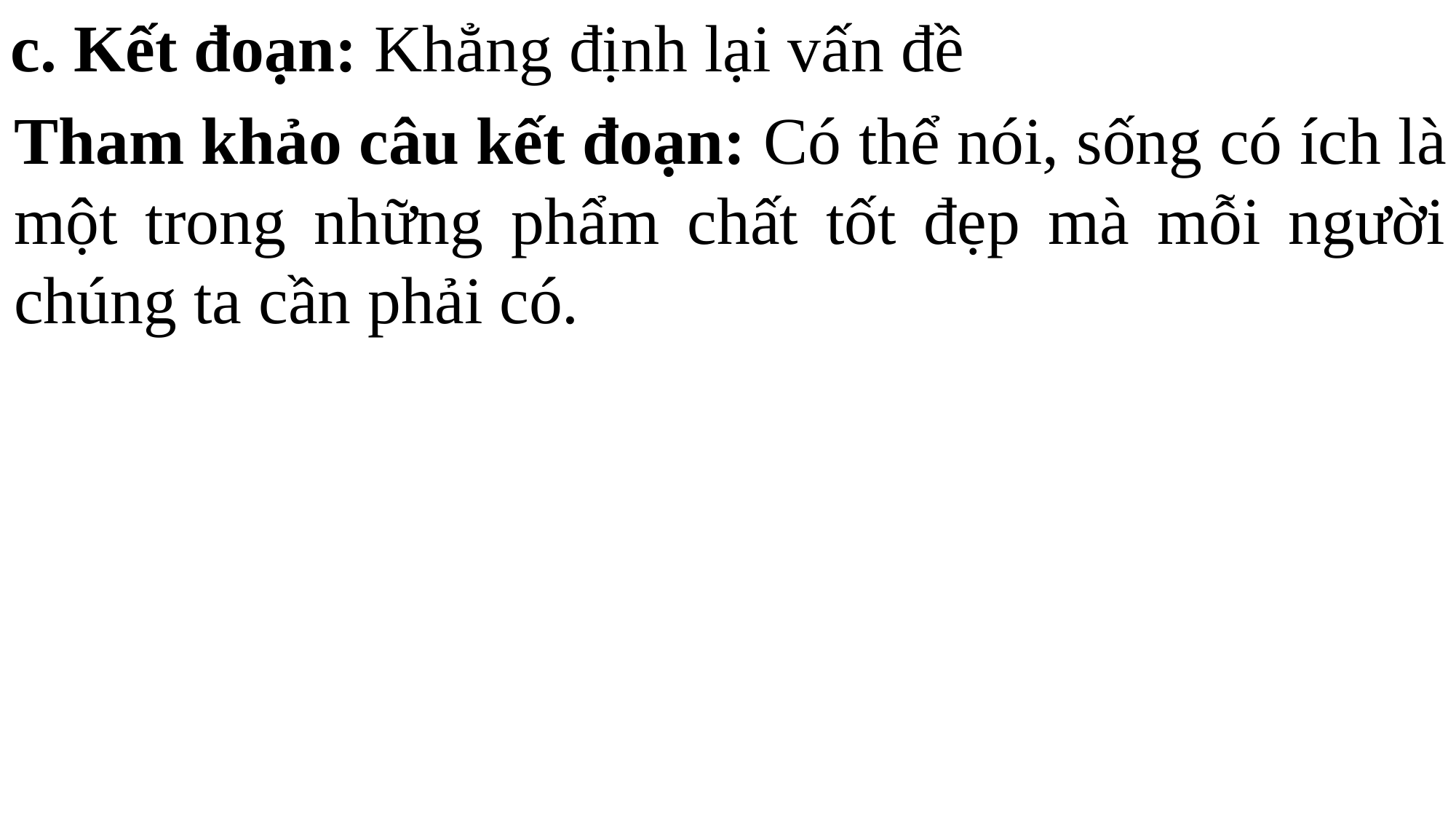

c. Kết đoạn: Khẳng định lại vấn đề
Tham khảo câu kết đoạn: Có thể nói, sống có ích là một trong những phẩm chất tốt đẹp mà mỗi người chúng ta cần phải có.